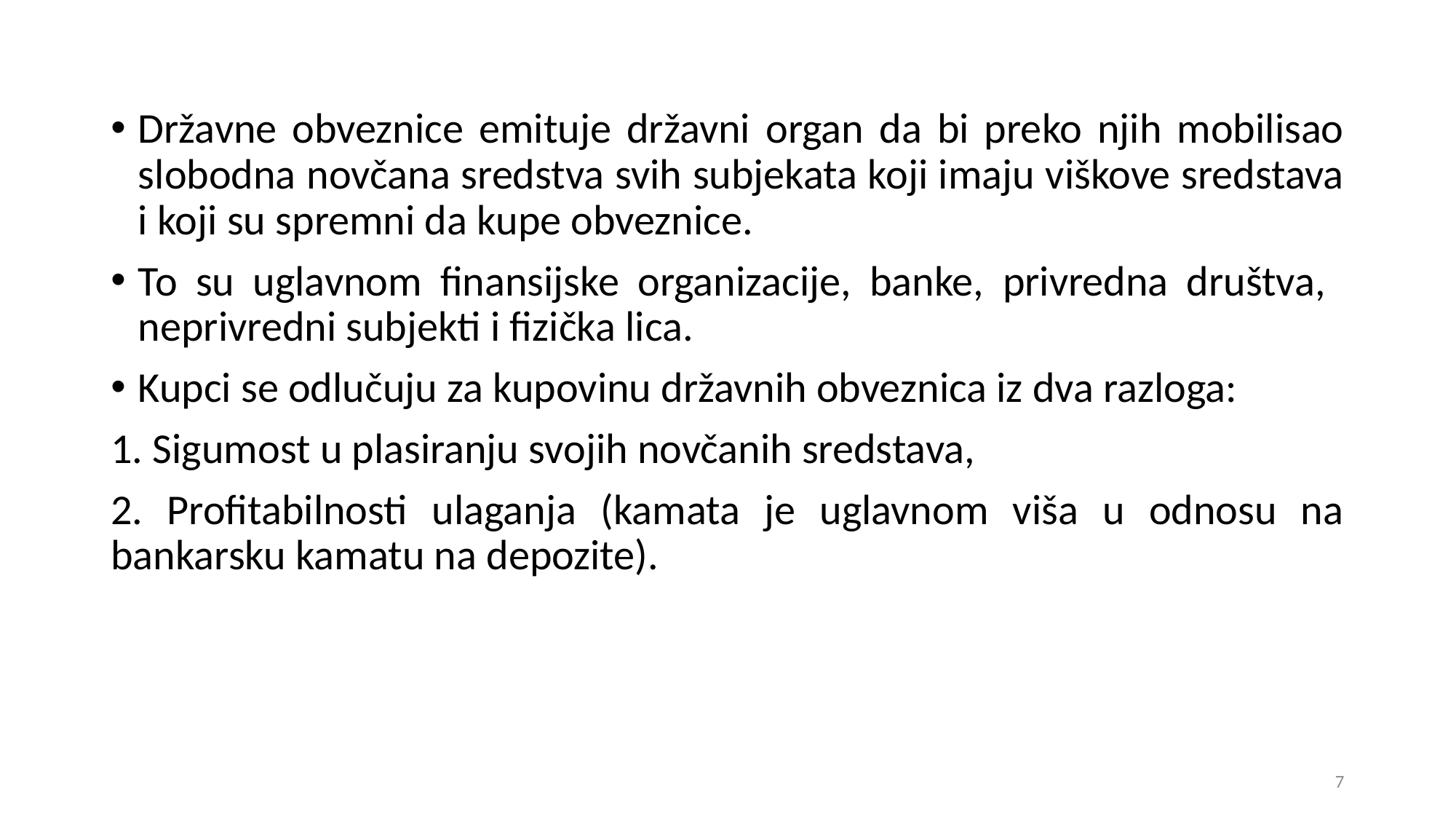

Državne obveznice emituje državni organ da bi preko njih mobilisao slobodna novčana sredstva svih subjekata koji imaju viškove sredstava i koji su spremni da kupe obveznice.
To su uglavnom finansijske organizacije, banke, privredna društva,  neprivredni subjekti i fizička lica.
Kupci se odlučuju za kupovinu državnih obveznica iz dva razloga:
1. Sigumost u plasiranju svojih novčanih sredstava,
2. Profitabilnosti ulaganja (kamata je uglavnom viša u odnosu na bankarsku kamatu na depozite).
7